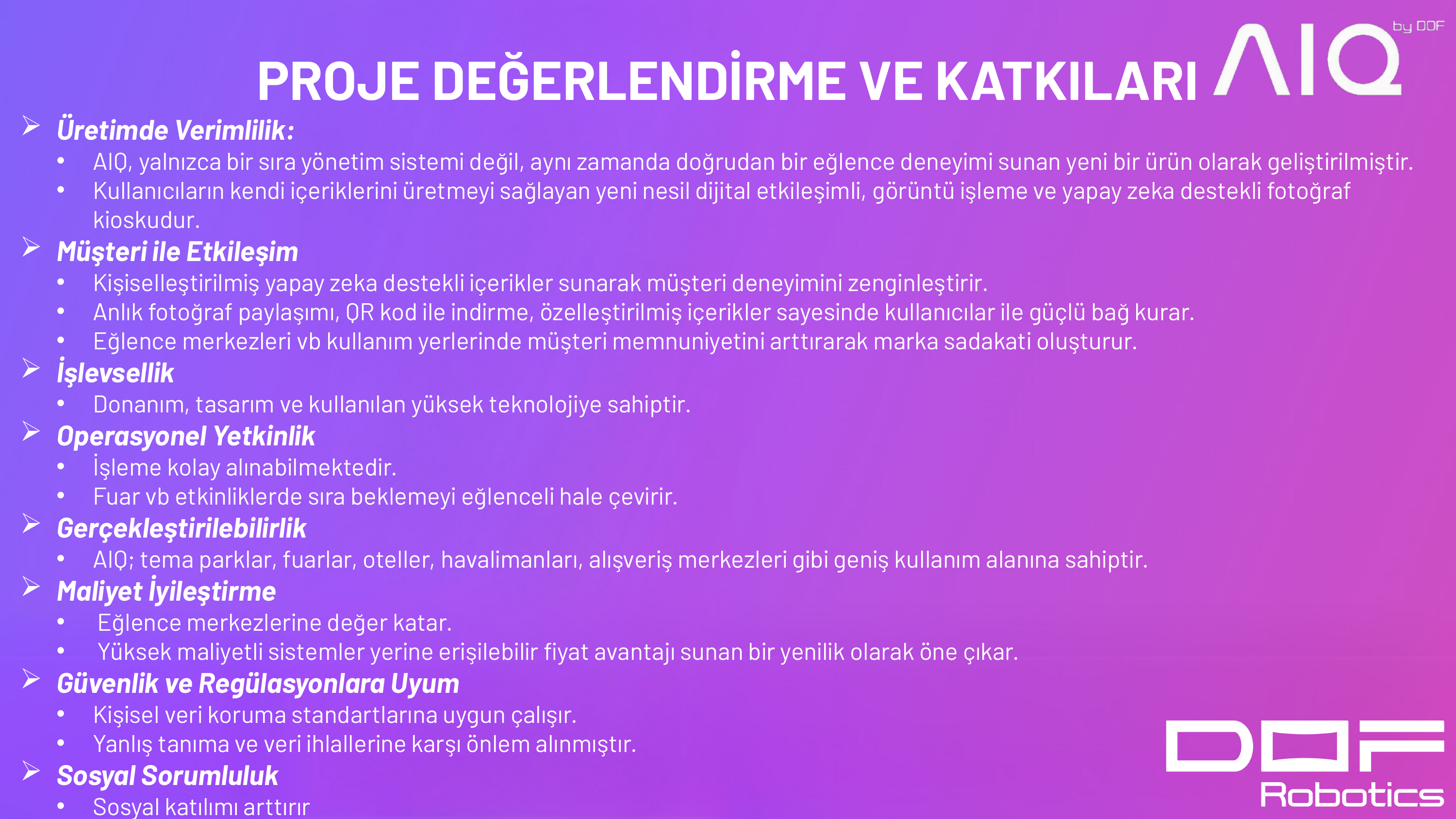

# PROJE DEĞERLENDİRME VE KATKILARI

Üretimde Verimlilik:
AIQ, yalnızca bir sıra yönetim sistemi değil, aynı zamanda doğrudan bir eğlence deneyimi sunan yeni bir ürün olarak geliştirilmiştir.
Kullanıcıların kendi içeriklerini üretmeyi sağlayan yeni nesil dijital etkileşimli, görüntü işleme ve yapay zeka destekli fotoğraf kioskudur.
Müşteri ile Etkileşim
Kişiselleştirilmiş yapay zeka destekli içerikler sunarak müşteri deneyimini zenginleştirir.
Anlık fotoğraf paylaşımı, QR kod ile indirme, özelleştirilmiş içerikler sayesinde kullanıcılar ile güçlü bağ kurar.
Eğlence merkezleri vb kullanım yerlerinde müşteri memnuniyetini arttırarak marka sadakati oluşturur.
İşlevsellik
Donanım, tasarım ve kullanılan yüksek teknolojiye sahiptir.
Operasyonel Yetkinlik
İşleme kolay alınabilmektedir.
Fuar vb etkinliklerde sıra beklemeyi eğlenceli hale çevirir.
Gerçekleştirilebilirlik
AIQ; tema parklar, fuarlar, oteller, havalimanları, alışveriş merkezleri gibi geniş kullanım alanına sahiptir.
Maliyet İyileştirme
Eğlence merkezlerine değer katar.
Yüksek maliyetli sistemler yerine erişilebilir fiyat avantajı sunan bir yenilik olarak öne çıkar.
Güvenlik ve Regülasyonlara Uyum
Kişisel veri koruma standartlarına uygun çalışır.
Yanlış tanıma ve veri ihlallerine karşı önlem alınmıştır.
Sosyal Sorumluluk
Sosyal katılımı arttırır